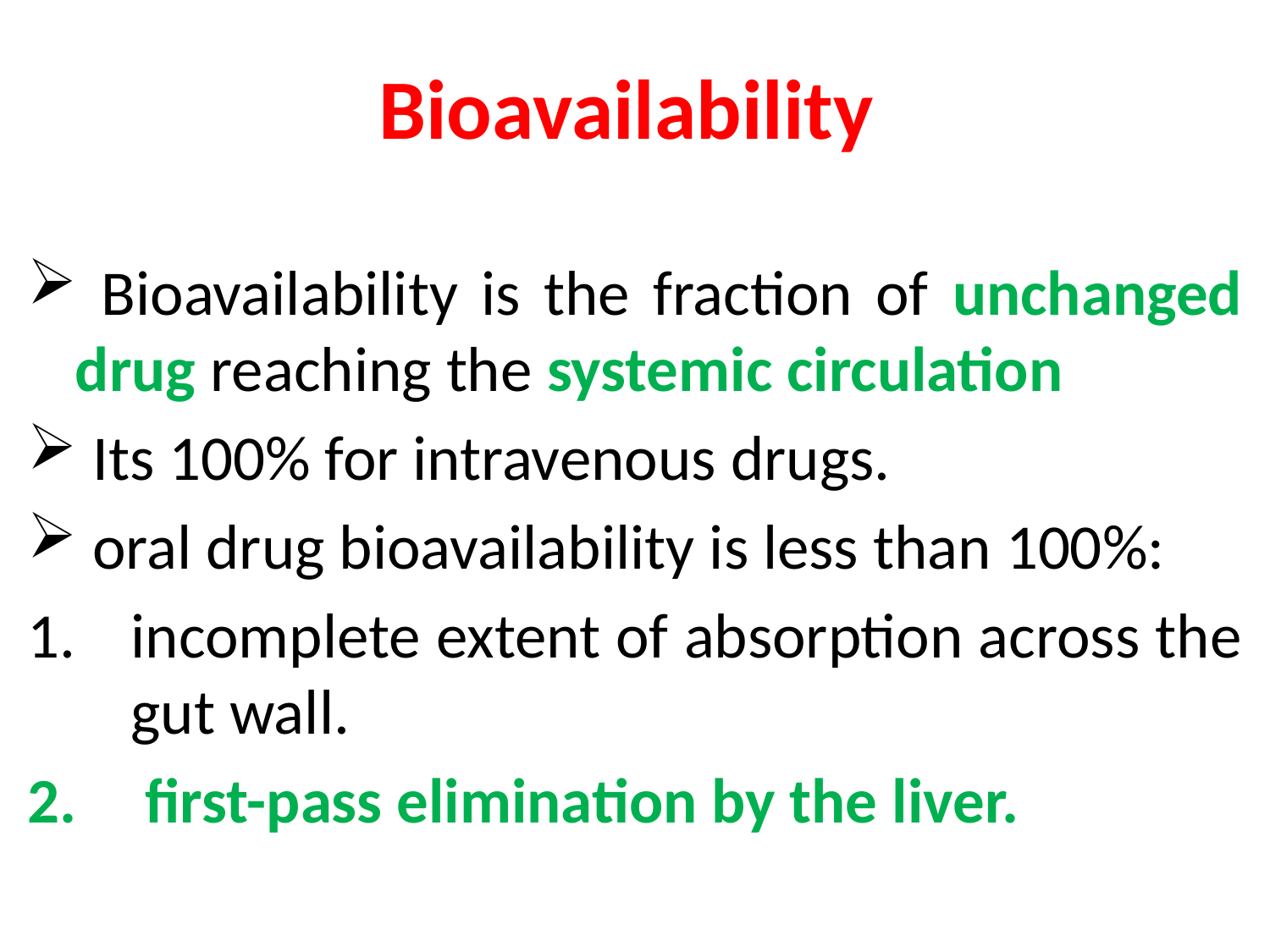

# Bioavailability

 Bioavailability is the fraction of unchanged drug reaching the systemic circulation
 Its 100% for intravenous drugs.
 oral drug bioavailability is less than 100%:
incomplete extent of absorption across the gut wall.
 first-pass elimination by the liver.